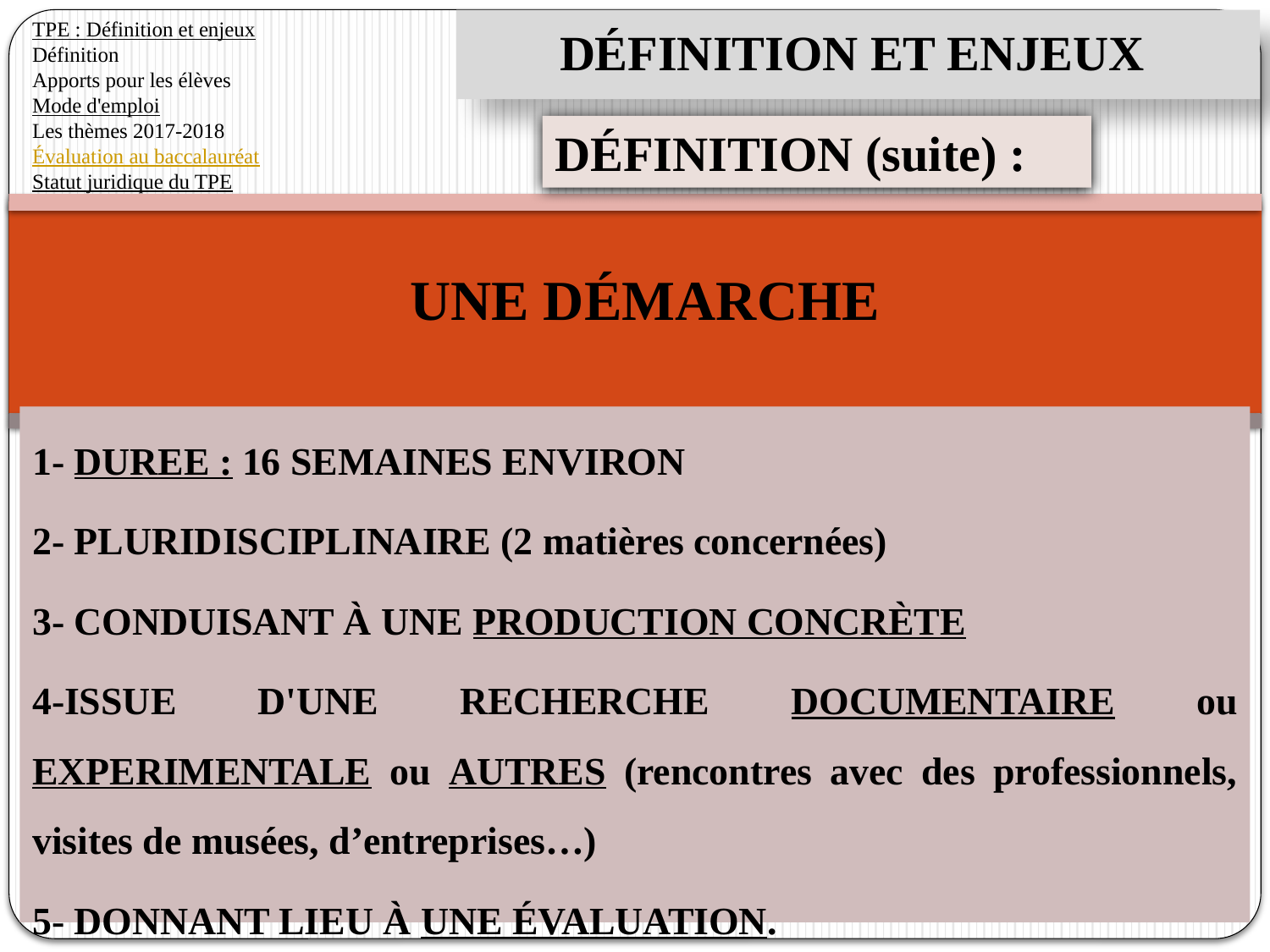

TPE : Définition et enjeux
Définition
Apports pour les élèves
Mode d'emploi
Les thèmes 2017-2018
Évaluation au baccalauréat
Statut juridique du TPE
# DÉFINITION ET ENJEUX
DÉFINITION (suite) :
UNE DÉMARCHE
1- DUREE : 16 SEMAINES ENVIRON
2- PLURIDISCIPLINAIRE (2 matières concernées)
3- CONDUISANT À UNE PRODUCTION CONCRÈTE
4-ISSUE D'UNE RECHERCHE DOCUMENTAIRE ou EXPERIMENTALE ou AUTRES (rencontres avec des professionnels, visites de musées, d’entreprises…)
5- DONNANT LIEU À UNE ÉVALUATION.